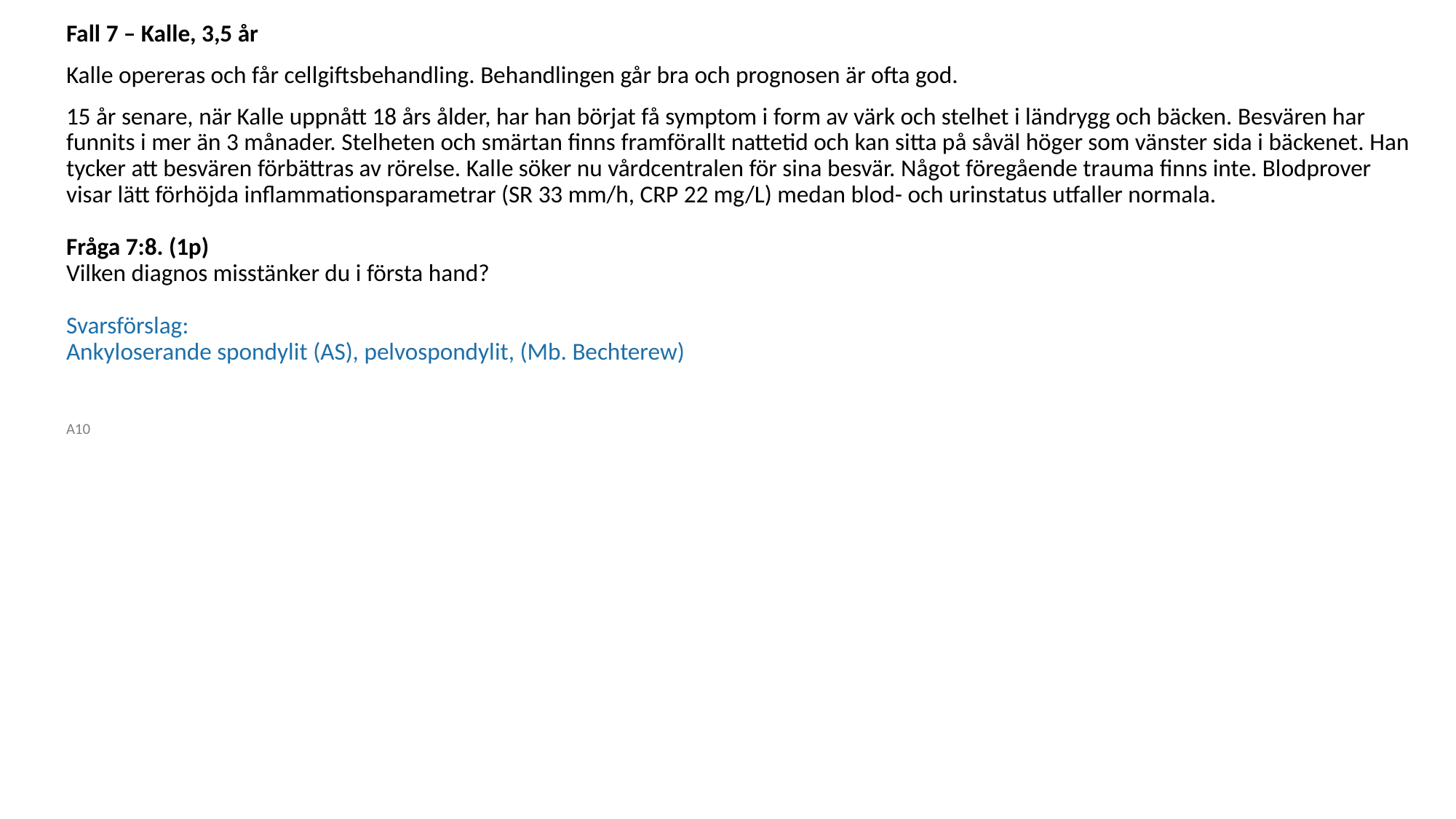

Fall 7 – Kalle, 3,5 år
Kalle opereras och får cellgiftsbehandling. Behandlingen går bra och prognosen är ofta god.
15 år senare, när Kalle uppnått 18 års ålder, har han börjat få symptom i form av värk och stelhet i ländrygg och bäcken. Besvären har funnits i mer än 3 månader. Stelheten och smärtan finns framförallt nattetid och kan sitta på såväl höger som vänster sida i bäckenet. Han tycker att besvären förbättras av rörelse. Kalle söker nu vårdcentralen för sina besvär. Något föregående trauma finns inte. Blodprover visar lätt förhöjda inflammationsparametrar (SR 33 mm/h, CRP 22 mg/L) medan blod- och urinstatus utfaller normala. 
Fråga 7:8. (1p)
Vilken diagnos misstänker du i första hand? 
Svarsförslag: 
Ankyloserande spondylit (AS), pelvospondylit, (Mb. Bechterew)

A10